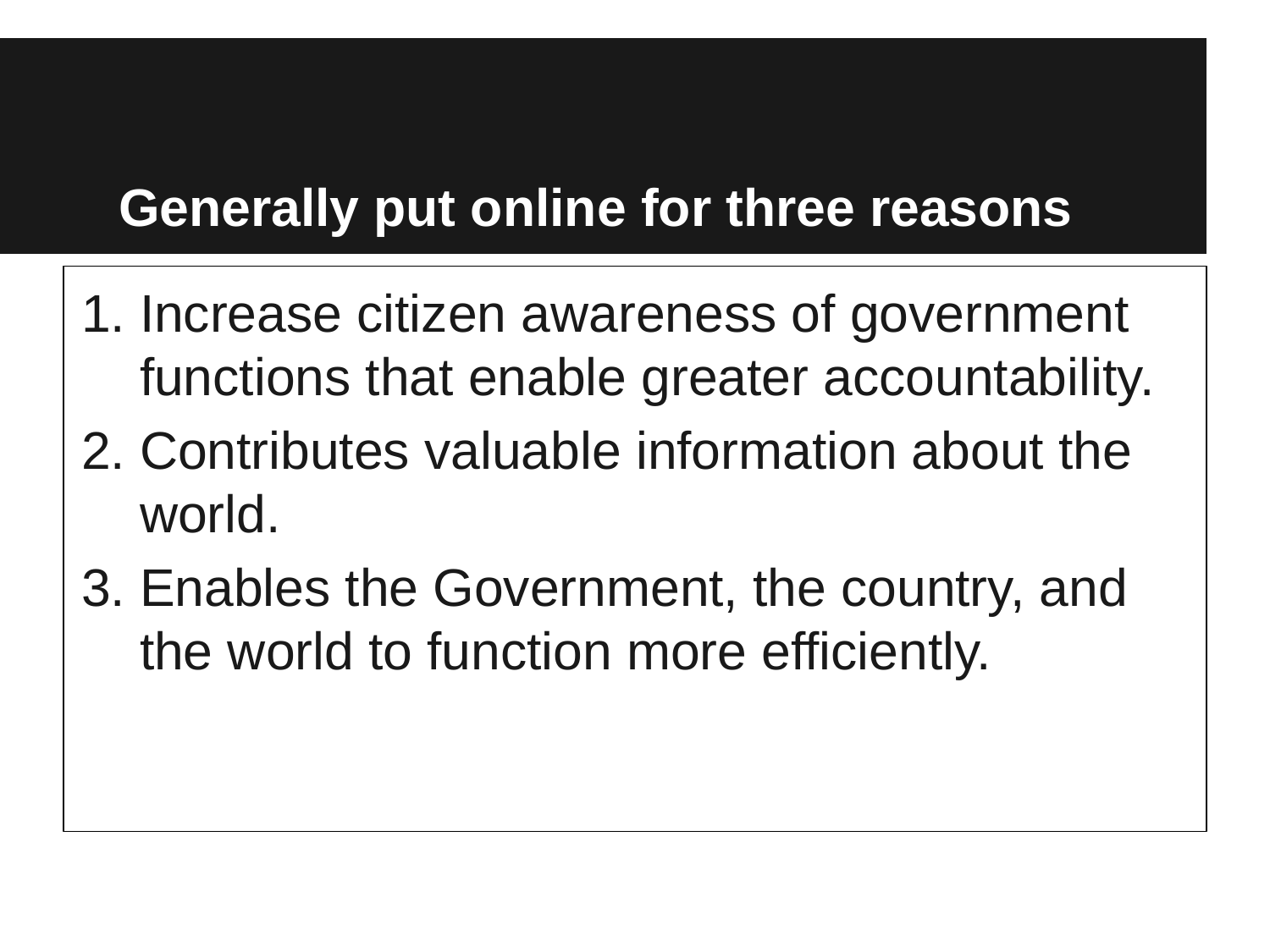

# Generally put online for three reasons:
Generally put online for three reasons:
Generally put online for three reasons
Increase citizen awareness of government functions that enable greater accountability.
Contributes valuable information about the world.
Enables the Government, the country, and the world to function more efficiently.